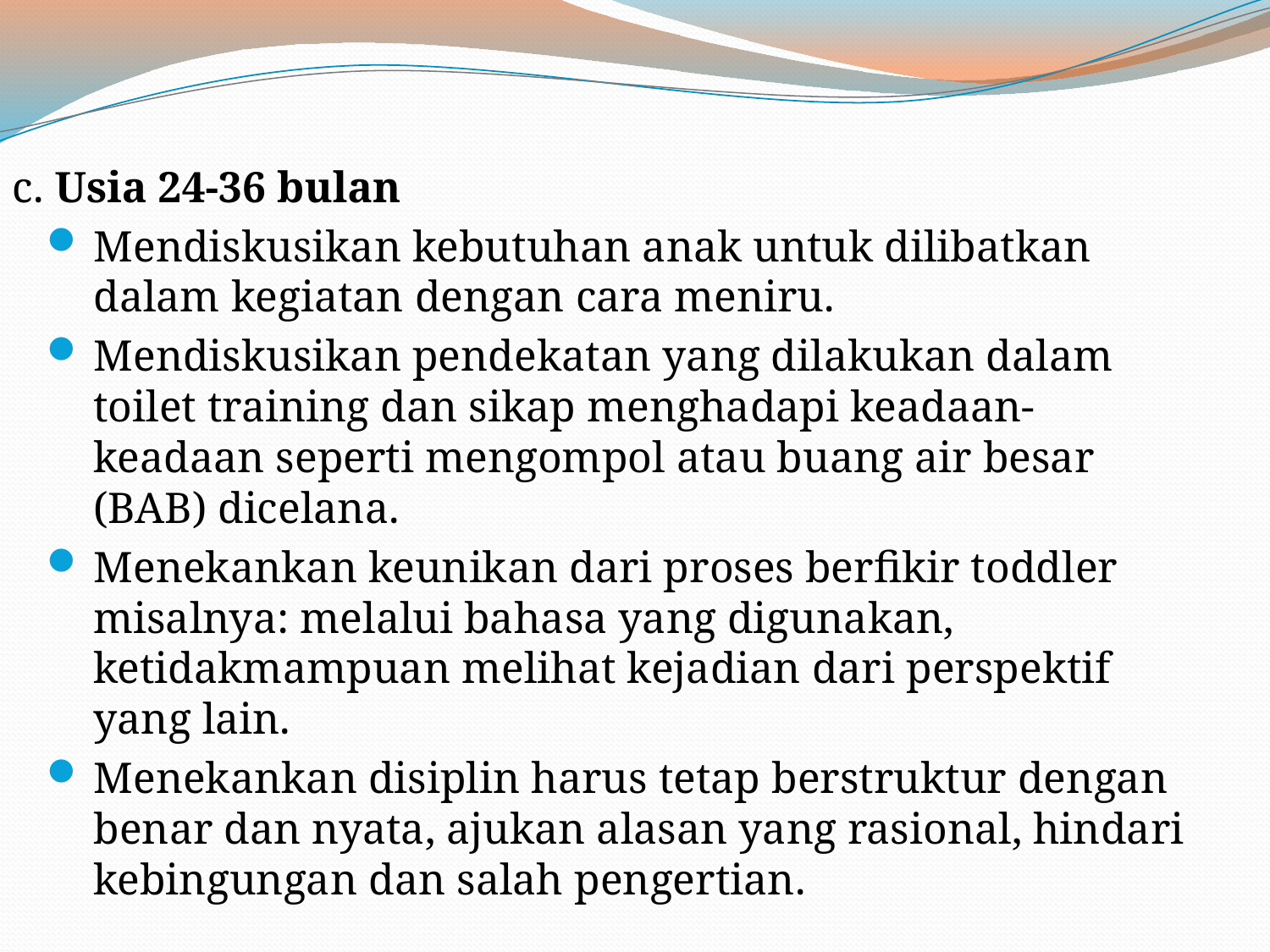

c. Usia 24-36 bulan
Mendiskusikan kebutuhan anak untuk dilibatkan dalam kegiatan dengan cara meniru.
Mendiskusikan pendekatan yang dilakukan dalam toilet training dan sikap menghadapi keadaan-keadaan seperti mengompol atau buang air besar (BAB) dicelana.
Menekankan keunikan dari proses berfikir toddler misalnya: melalui bahasa yang digunakan, ketidakmampuan melihat kejadian dari perspektif yang lain.
Menekankan disiplin harus tetap berstruktur dengan benar dan nyata, ajukan alasan yang rasional, hindari kebingungan dan salah pengertian.